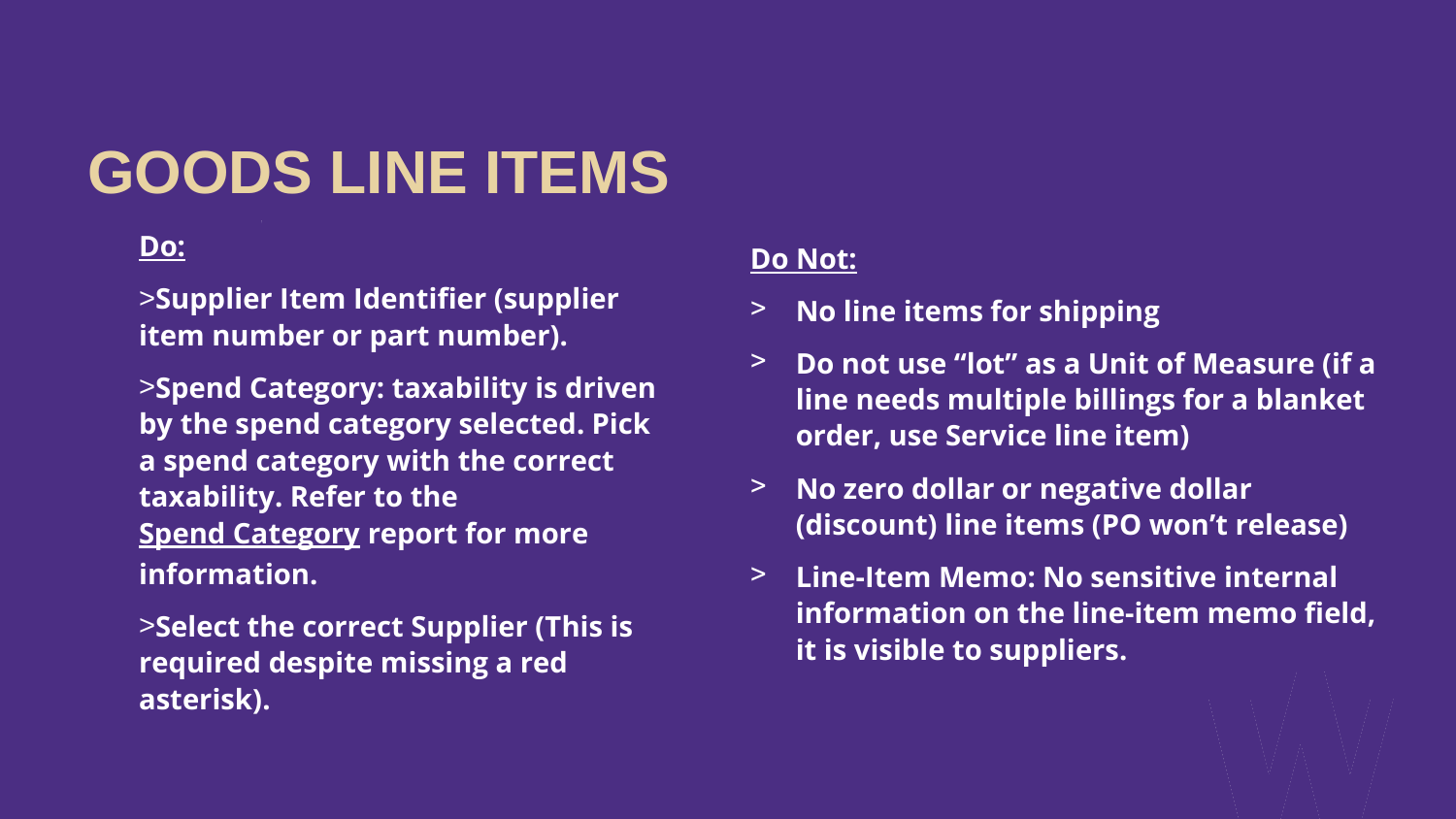

# GOODS LINE ITEMS
Do:
Supplier Item Identifier (supplier  item number or part number).
Spend Category: taxability is driven by the spend category selected. Pick a spend category with the correct taxability. Refer to the Spend Category report for more information.
Select the correct Supplier (This is required despite missing a red asterisk).

Do Not:
No line items for shipping
Do not use “lot” as a Unit of Measure (if a line needs multiple billings for a blanket order, use Service line item)
No zero dollar or negative dollar (discount) line items (PO won’t release)
Line-Item Memo: No sensitive internal information on the line-item memo field, it is visible to suppliers.